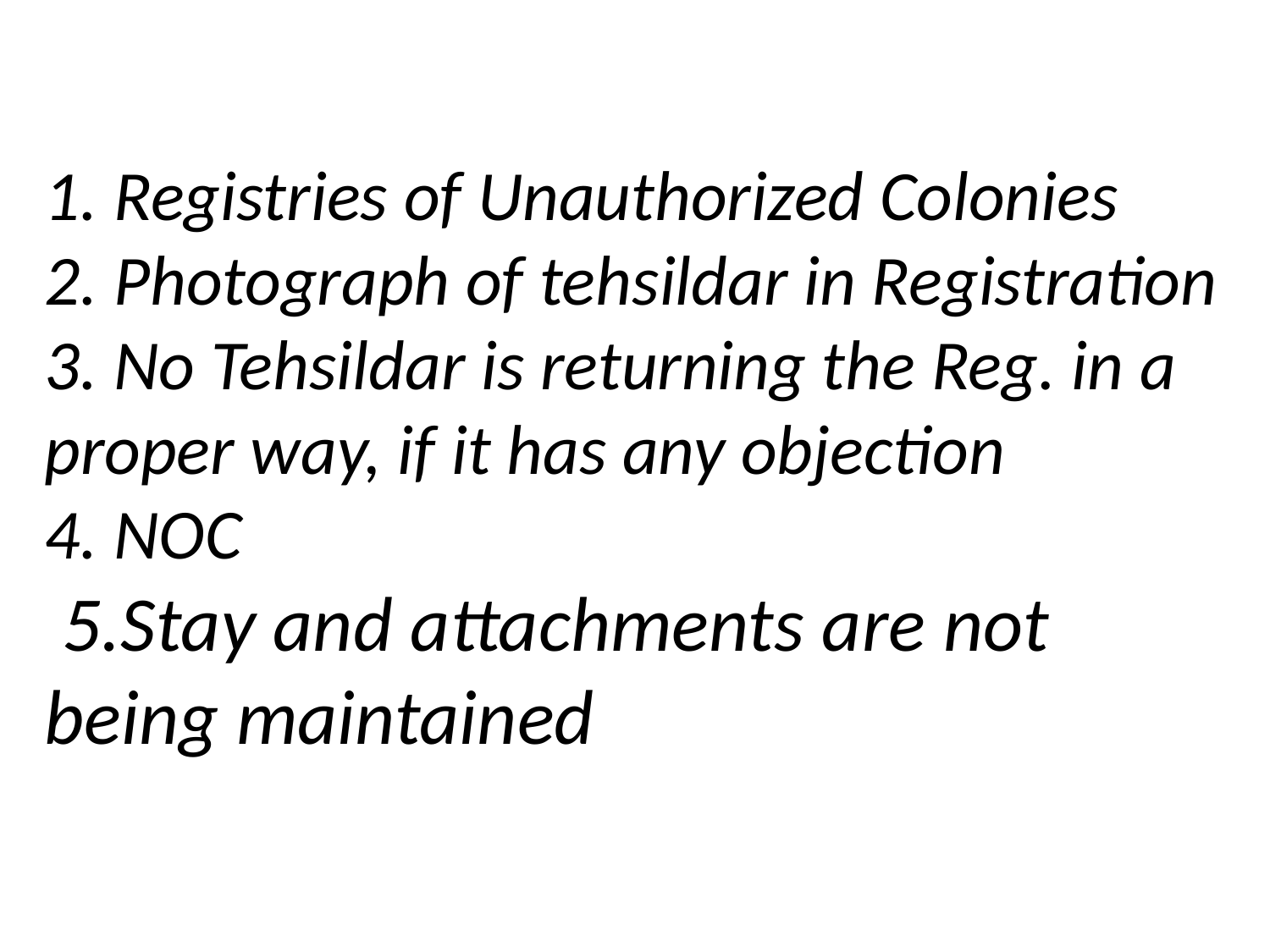

# 1. Registries of Unauthorized Colonies 2. Photograph of tehsildar in Registration 3. No Tehsildar is returning the Reg. in a proper way, if it has any objection 4. NOC 5.Stay and attachments are not being maintained